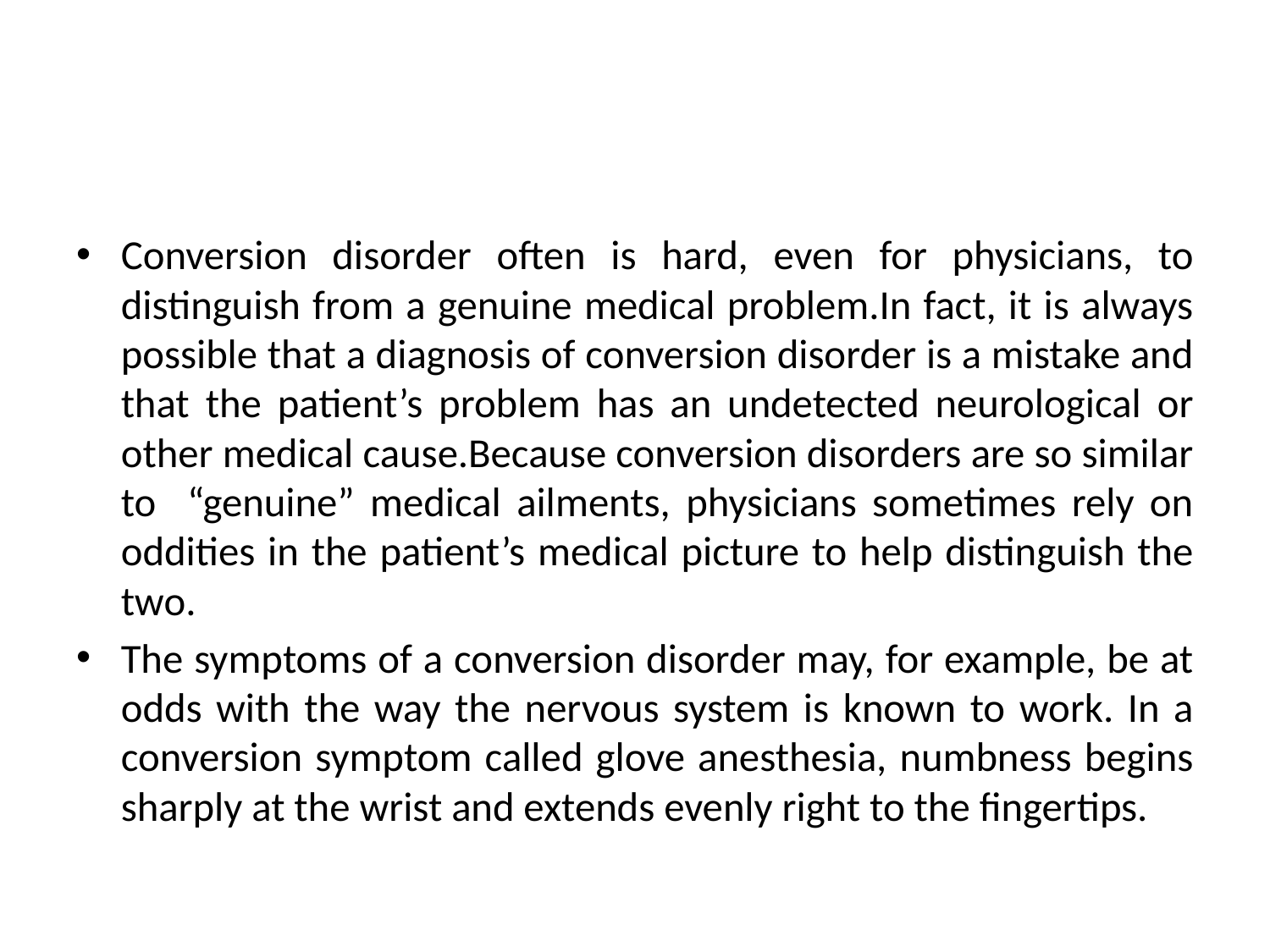

#
Conversion disorder often is hard, even for physicians, to distinguish from a genuine medical problem.In fact, it is always possible that a diagnosis of conversion disorder is a mistake and that the patient’s problem has an undetected neurological or other medical cause.Because conversion disorders are so similar to  “genuine” medical ailments, physicians sometimes rely on oddities in the patient’s medical picture to help distinguish the two.
The symptoms of a conversion disorder may, for example, be at odds with the way the nervous system is known to work. In a conversion symptom called glove anesthesia, numbness begins sharply at the wrist and extends evenly right to the fingertips.